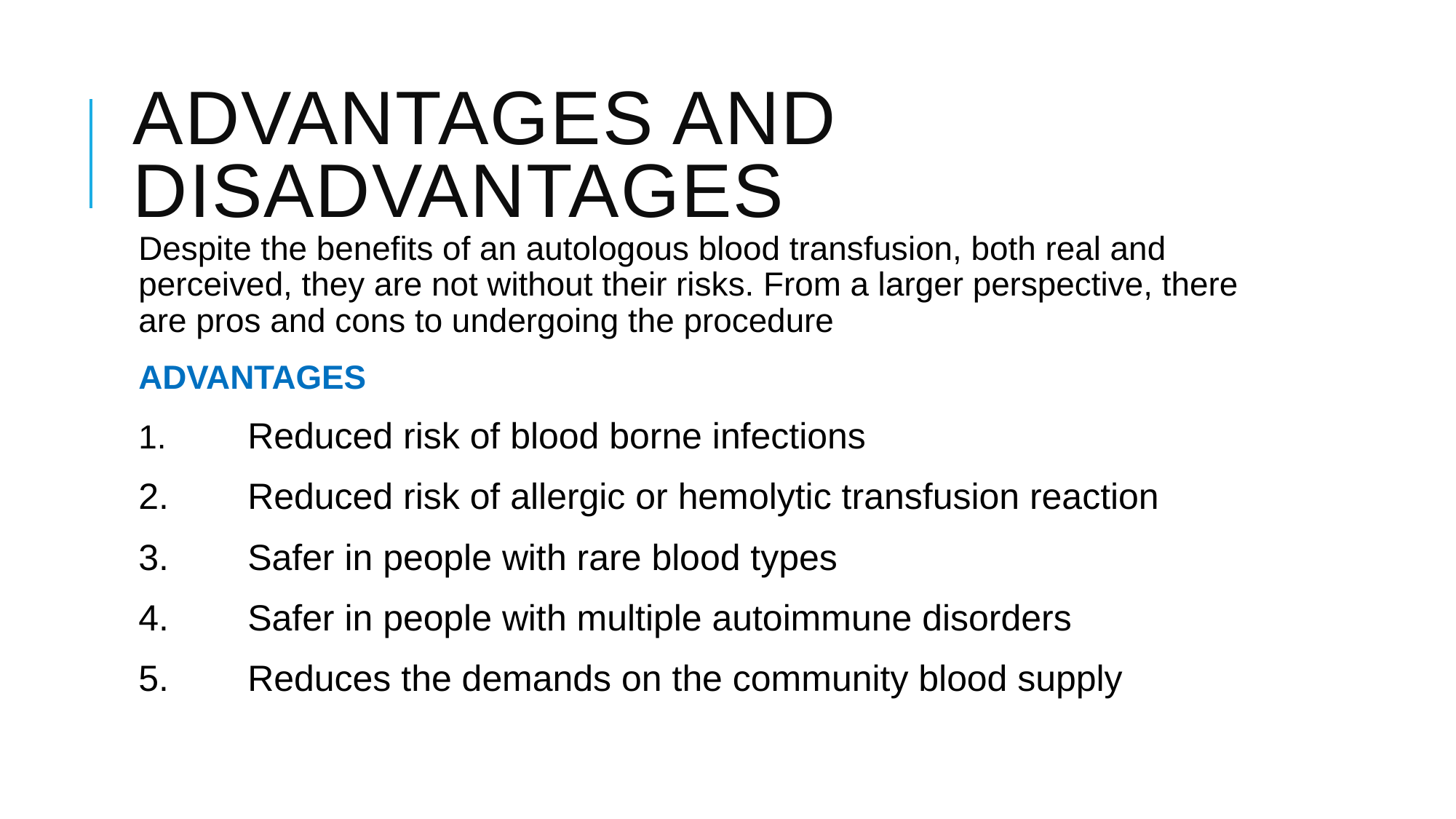

# Advantages and Disadvantages
Despite the benefits of an autologous blood transfusion, both real and perceived, they are not without their risks. From a larger perspective, there are pros and cons to undergoing the procedure
ADVANTAGES
1.	Reduced risk of blood borne infections
2.	Reduced risk of allergic or hemolytic transfusion reaction
3.	Safer in people with rare blood types
4.	Safer in people with multiple autoimmune disorders
5.	Reduces the demands on the community blood supply